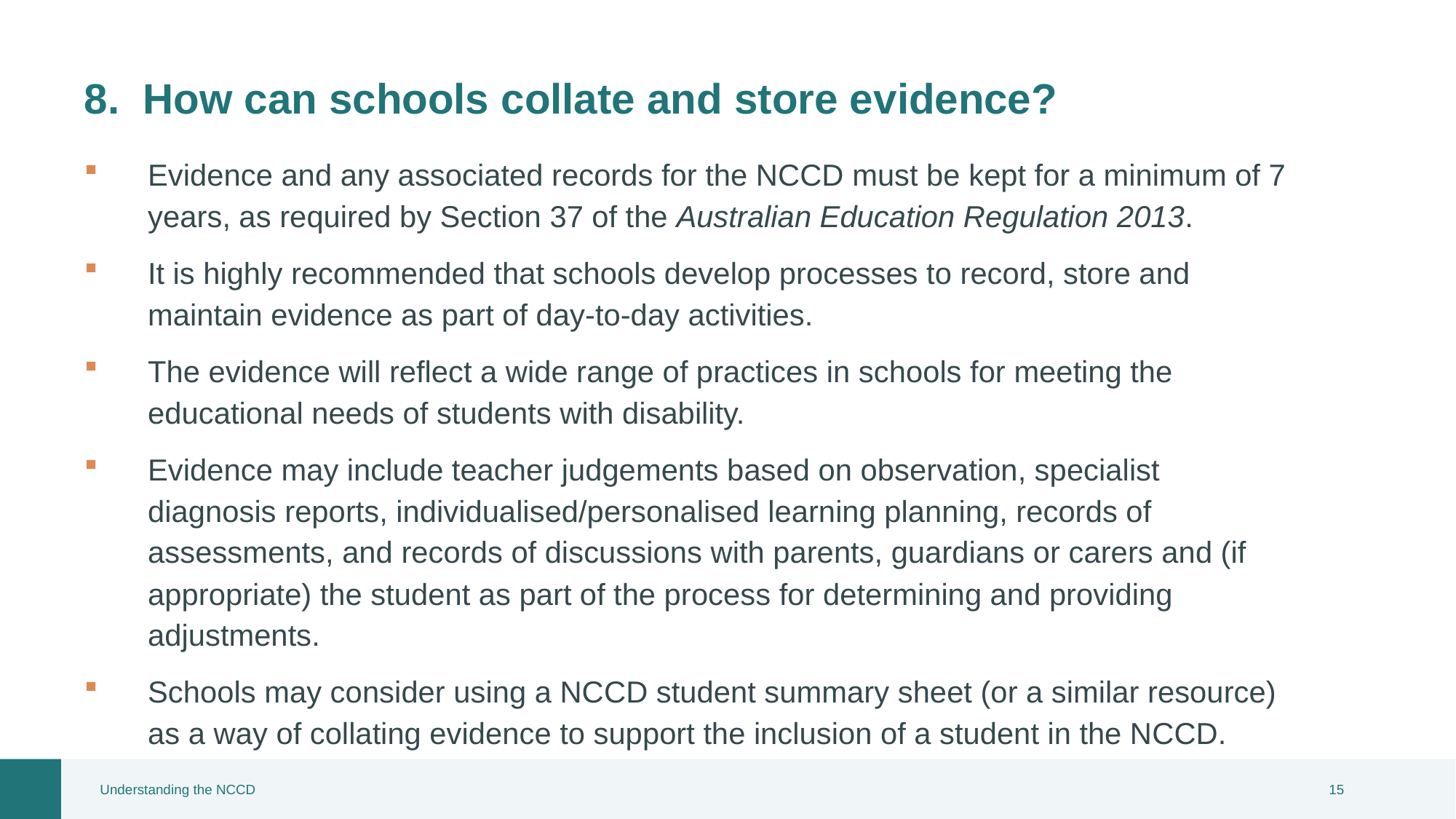

# 8.  How can schools collate and store evidence?
Evidence and any associated records for the NCCD must be kept for a minimum of 7 years, as required by Section 37 of the Australian Education Regulation 2013.
It is highly recommended that schools develop processes to record, store and maintain evidence as part of day-to-day activities.
The evidence will reflect a wide range of practices in schools for meeting the educational needs of students with disability.
Evidence may include teacher judgements based on observation, specialist diagnosis reports, individualised/personalised learning planning, records of assessments, and records of discussions with parents, guardians or carers and (if appropriate) the student as part of the process for determining and providing adjustments.
Schools may consider using a NCCD student summary sheet (or a similar resource) as a way of collating evidence to support the inclusion of a student in the NCCD.
Understanding the NCCD
15